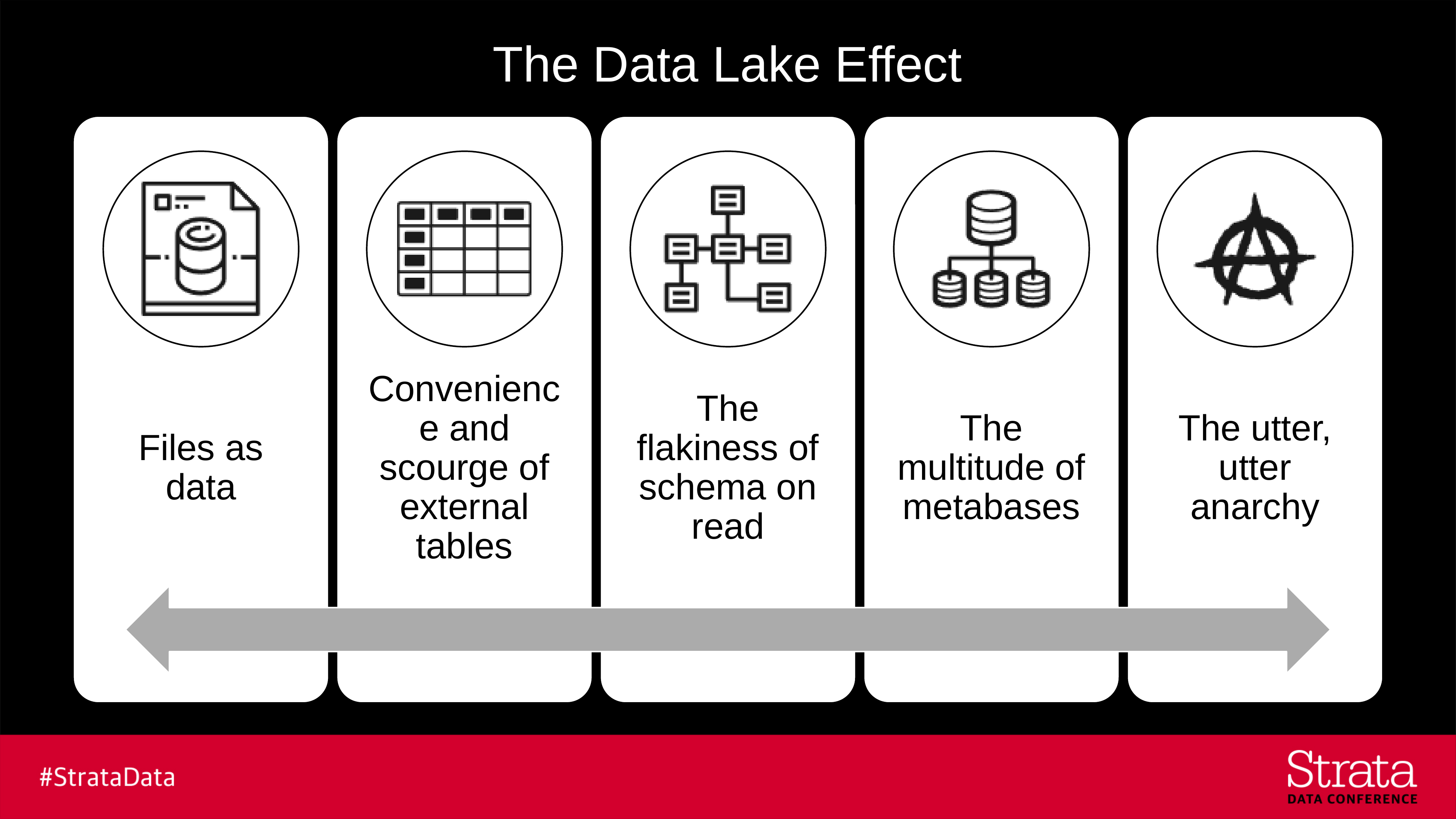

# The Data Lake Effect
Files as data
Convenience and scourge of external tables
The flakiness of schema on read
The multitude of metabases
The utter, utter anarchy